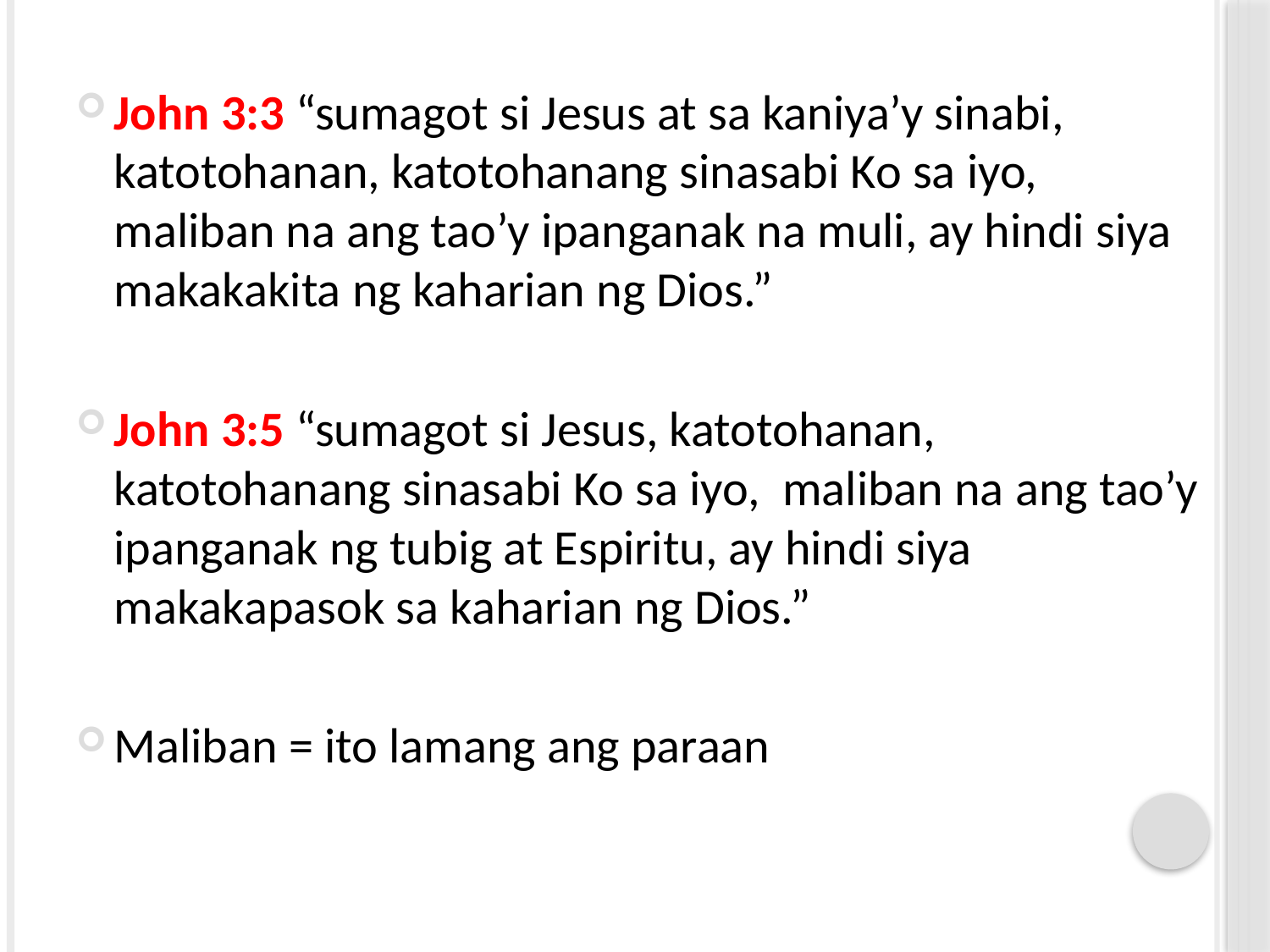

John 3:3 “sumagot si Jesus at sa kaniya’y sinabi, katotohanan, katotohanang sinasabi Ko sa iyo, maliban na ang tao’y ipanganak na muli, ay hindi siya makakakita ng kaharian ng Dios.”

John 3:5 “sumagot si Jesus, katotohanan, katotohanang sinasabi Ko sa iyo,  maliban na ang tao’y ipanganak ng tubig at Espiritu, ay hindi siya makakapasok sa kaharian ng Dios.”

Maliban = ito lamang ang paraan